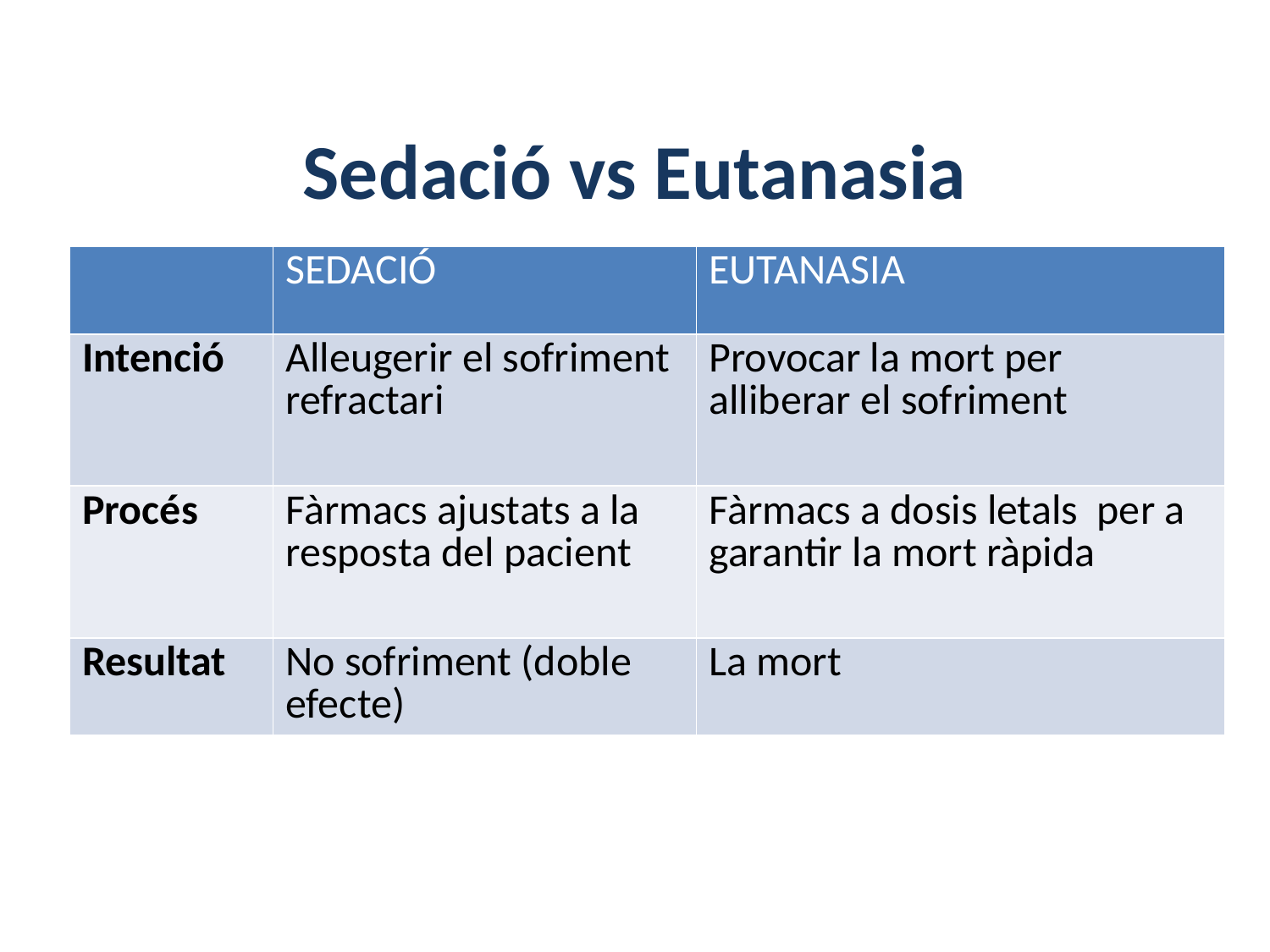

# Sedació vs Eutanasia
|  | SEDACIÓ | EUTANASIA |
| --- | --- | --- |
| Intenció | Alleugerir el sofriment refractari | Provocar la mort per alliberar el sofriment |
| Procés | Fàrmacs ajustats a la resposta del pacient | Fàrmacs a dosis letals per a garantir la mort ràpida |
| Resultat | No sofriment (doble efecte) | La mort |